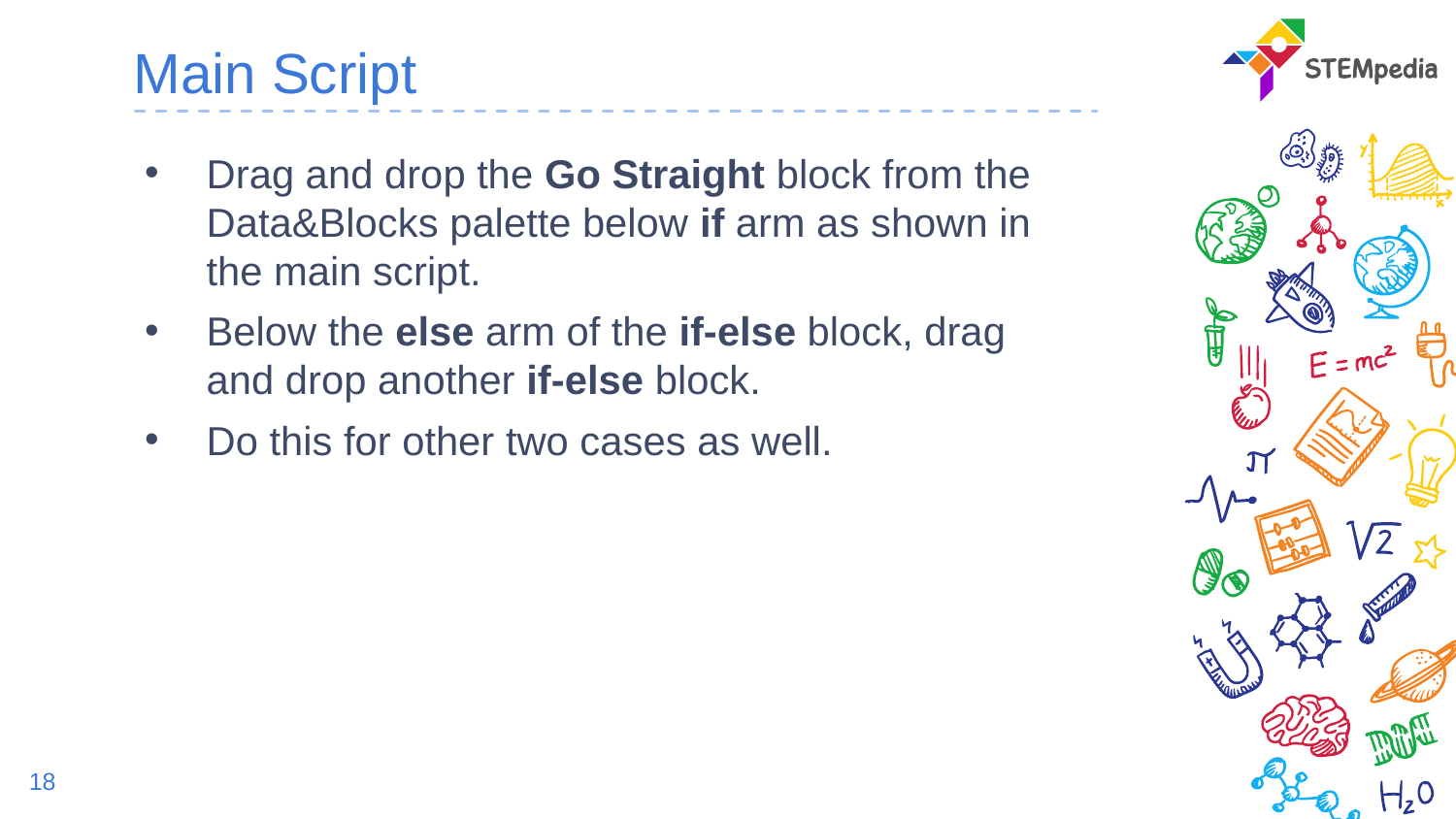

# Main Script
Drag and drop the Go Straight block from the Data&Blocks palette below if arm as shown in the main script.
Below the else arm of the if-else block, drag and drop another if-else block.
Do this for other two cases as well.

18